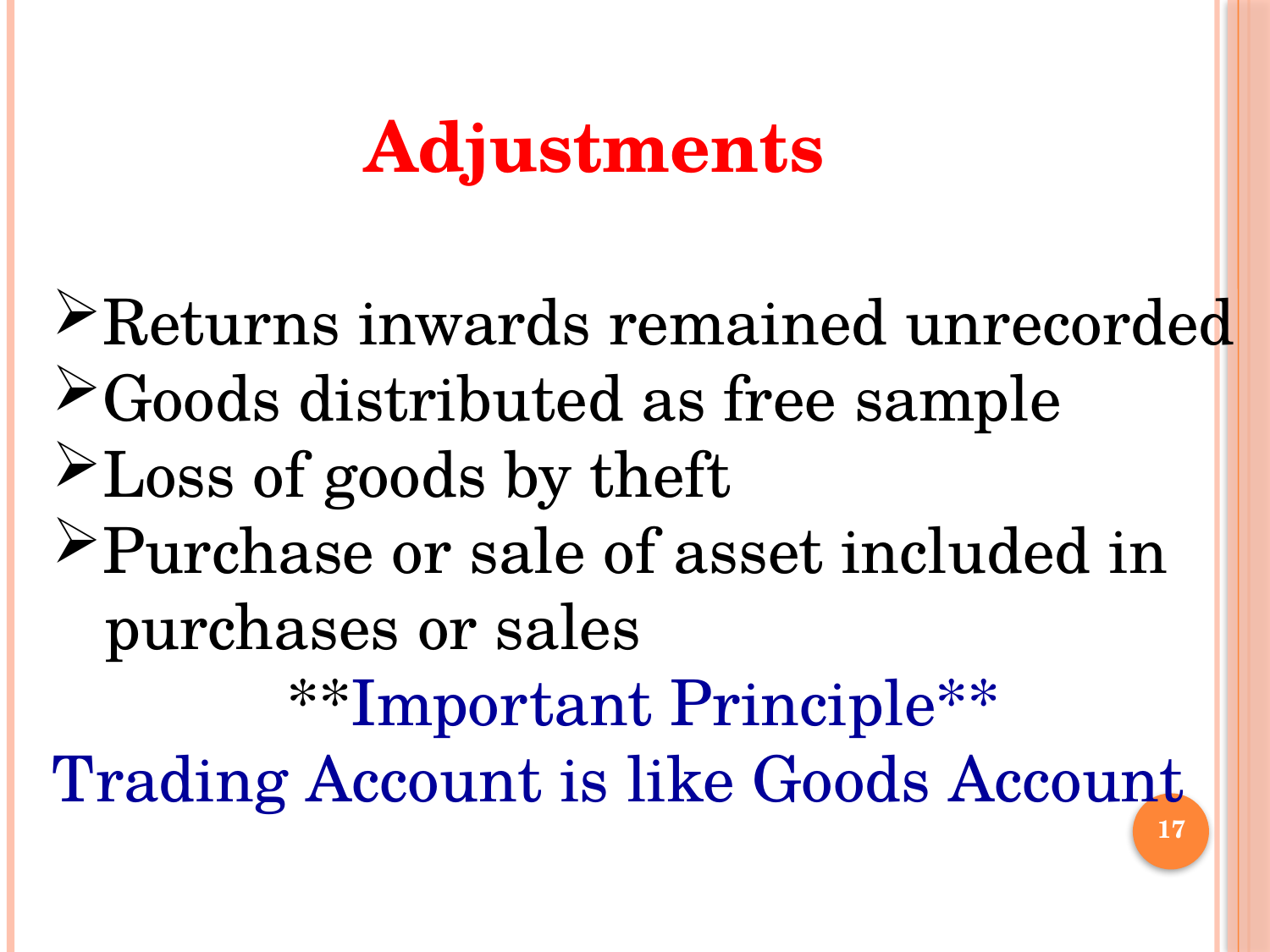

Adjustments
Returns inwards remained unrecorded
Goods distributed as free sample
Loss of goods by theft
Purchase or sale of asset included in
   purchases or sales
**Important Principle**
Trading Account is like Goods Account

17